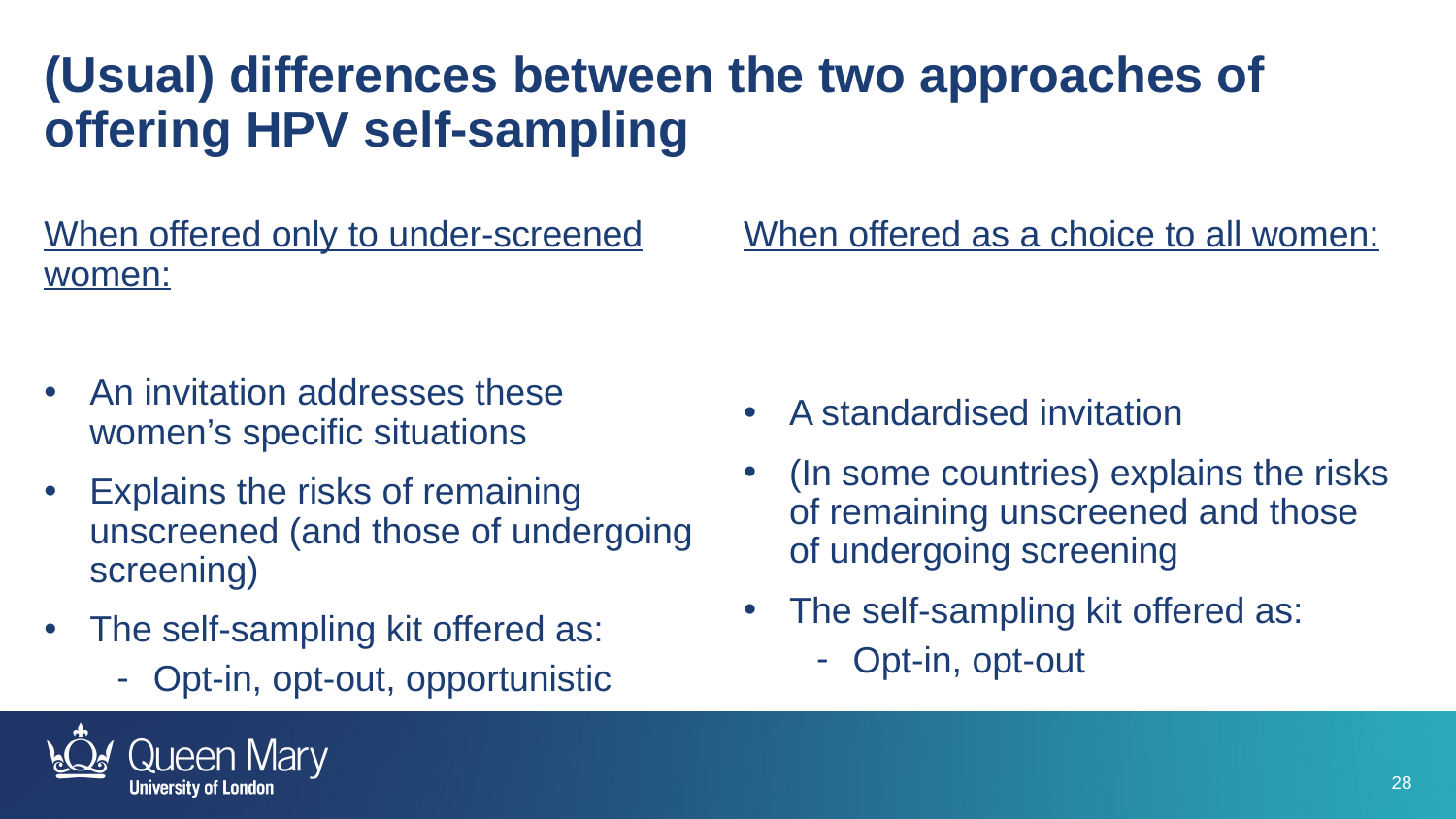

(Usual) differences between the two approaches of offering HPV self-sampling
When offered only to under-screened women:

An invitation addresses these women’s specific situations
Explains the risks of remaining unscreened (and those of undergoing screening)
The self-sampling kit offered as:
Opt-in, opt-out, opportunistic
When offered as a choice to all women:

A standardised invitation
(In some countries) explains the risks of remaining unscreened and those of undergoing screening
The self-sampling kit offered as:
Opt-in, opt-out